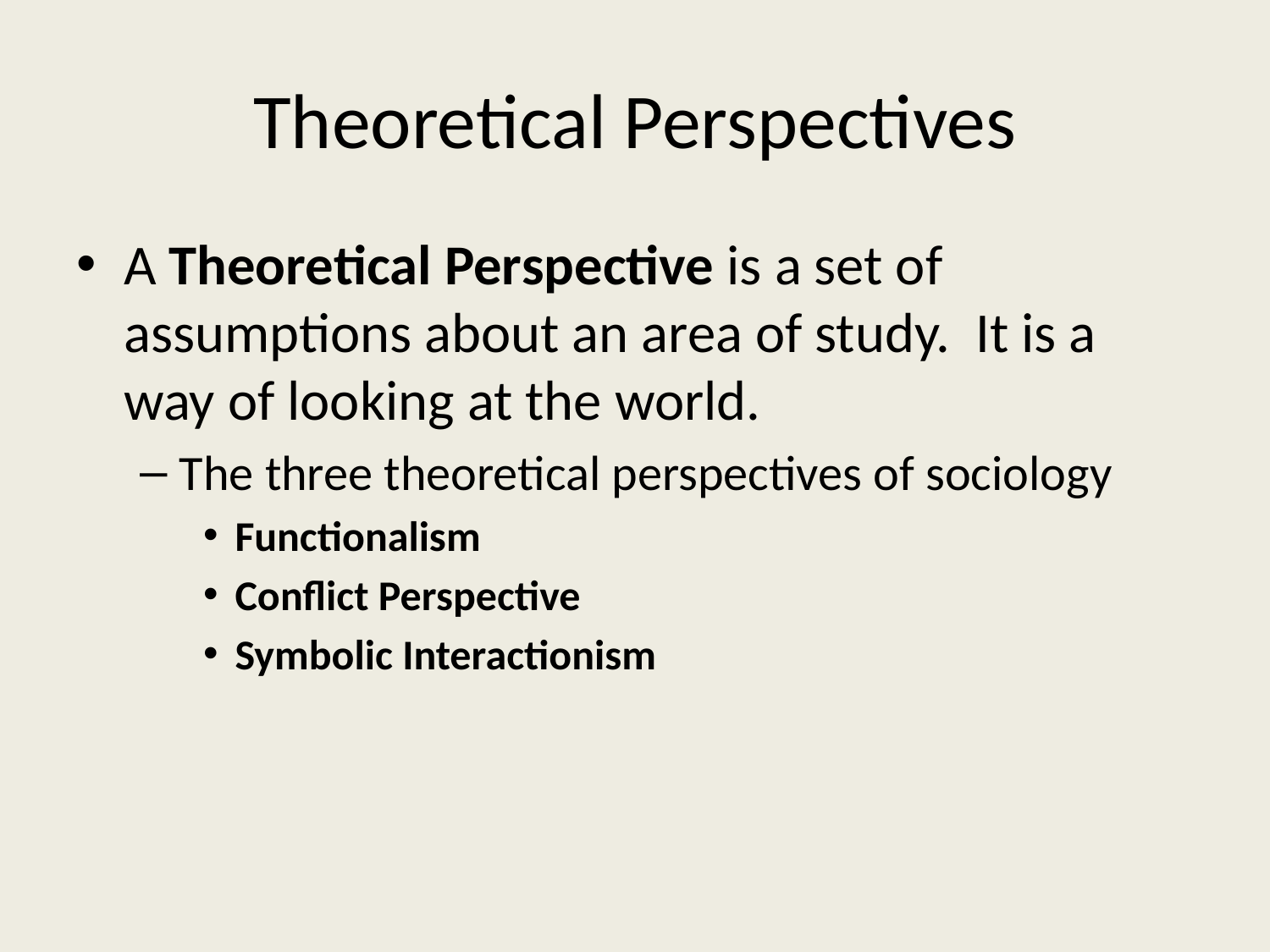

# Theoretical Perspectives
A Theoretical Perspective is a set of assumptions about an area of study.  It is a way of looking at the world.
The three theoretical perspectives of sociology
Functionalism
Conflict Perspective
Symbolic Interactionism